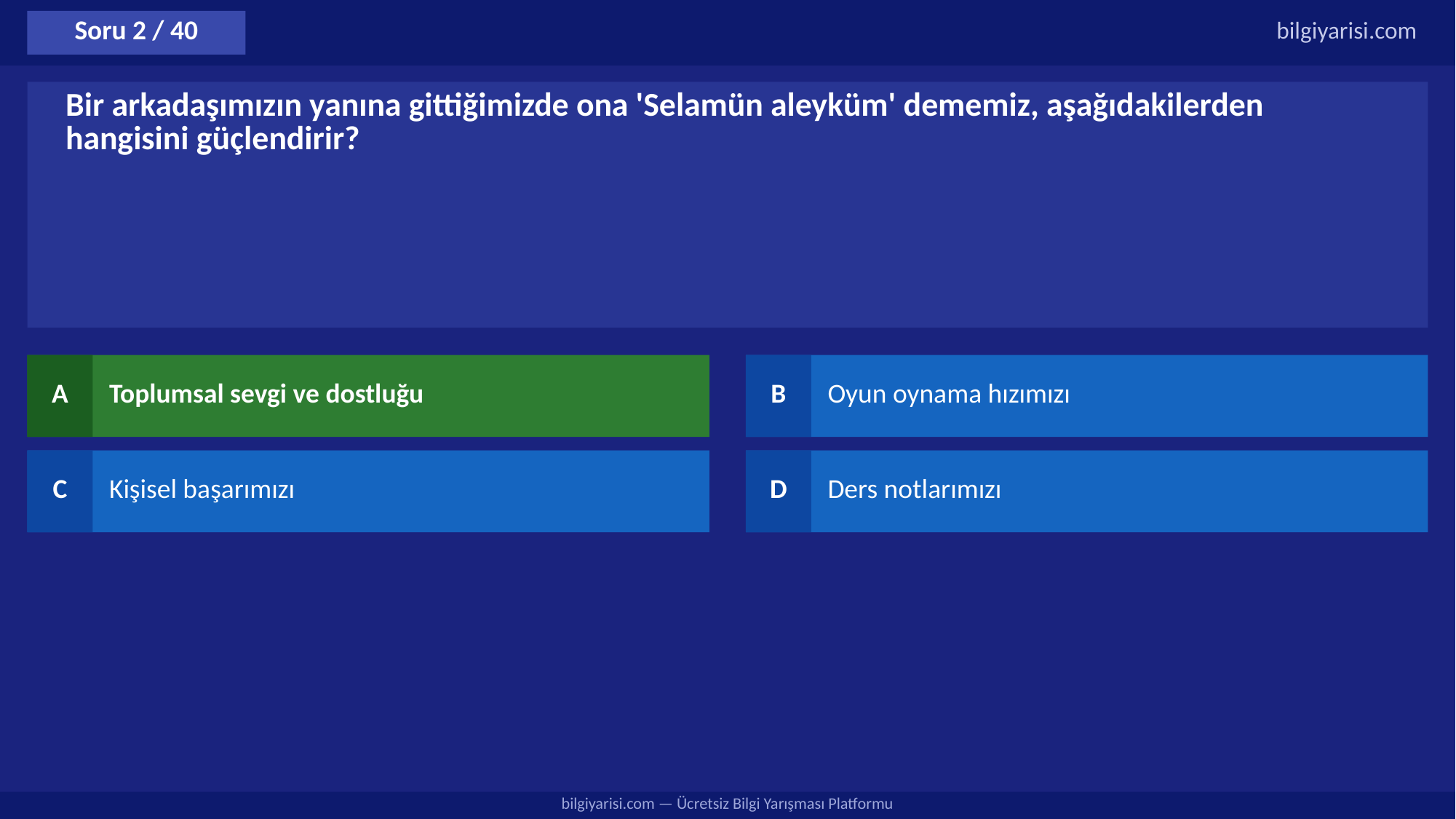

Soru 2 / 40
bilgiyarisi.com

Bir arkadaşımızın yanına gittiğimizde ona 'Selamün aleyküm' dememiz, aşağıdakilerden hangisini güçlendirir?

A
Toplumsal sevgi ve dostluğu

B
Oyun oynama hızımızı

C
Kişisel başarımızı

D
Ders notlarımızı
bilgiyarisi.com — Ücretsiz Bilgi Yarışması Platformu